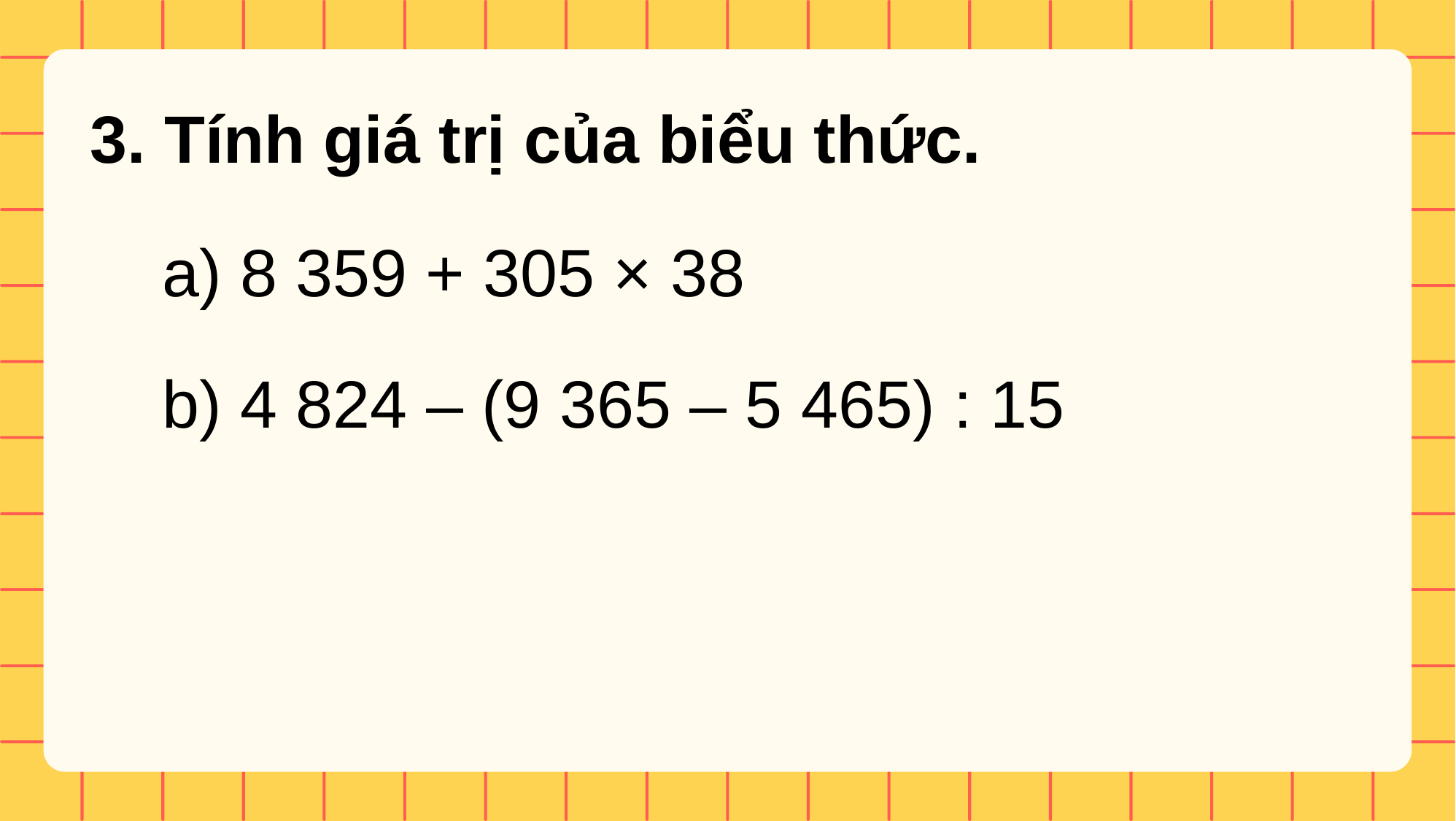

3. Tính giá trị của biểu thức.
a) 8 359 + 305 × 38
b) 4 824 – (9 365 – 5 465) : 15